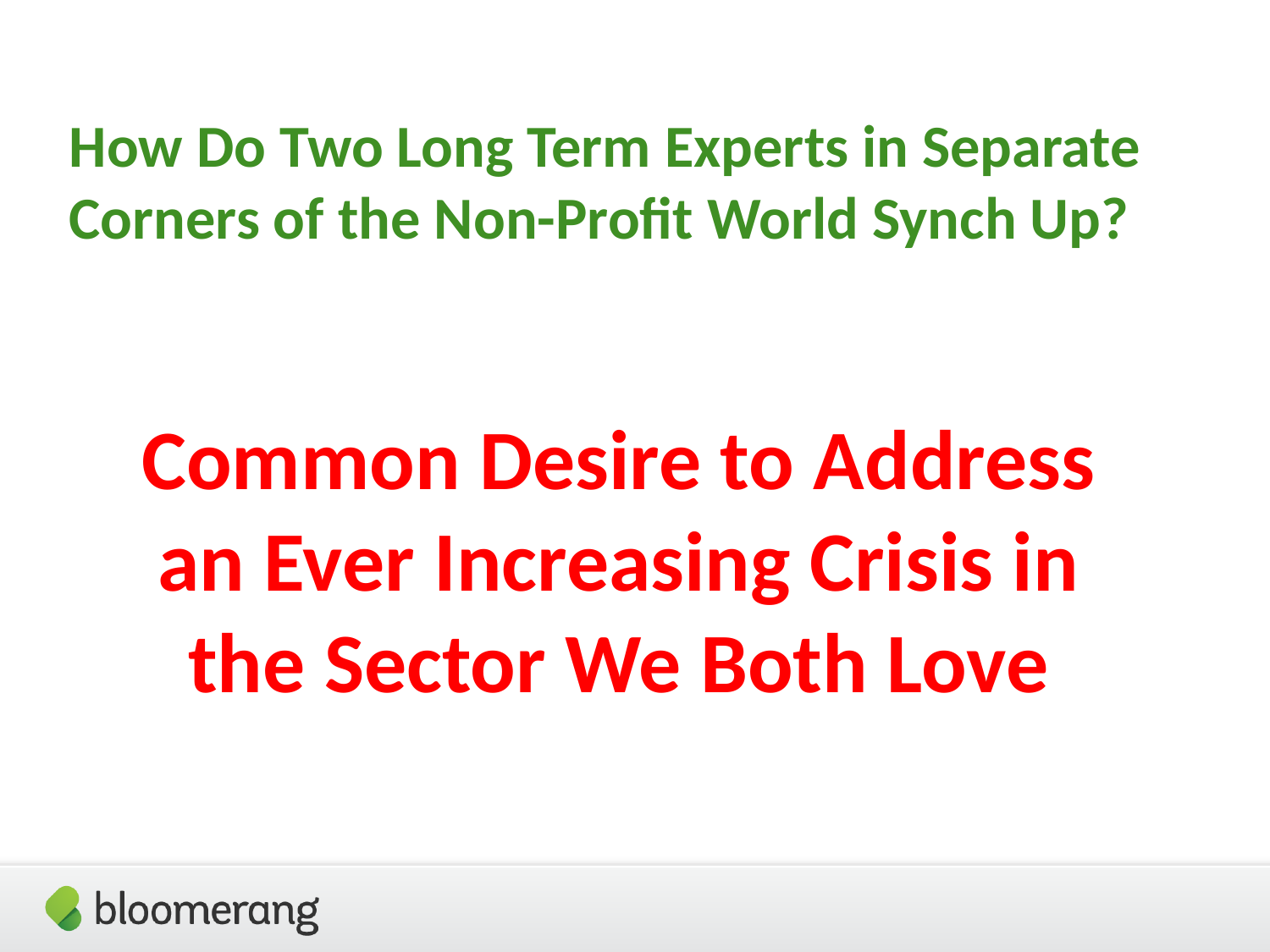

How Do Two Long Term Experts in Separate Corners of the Non-Profit World Synch Up?
Common Desire to Address an Ever Increasing Crisis in the Sector We Both Love